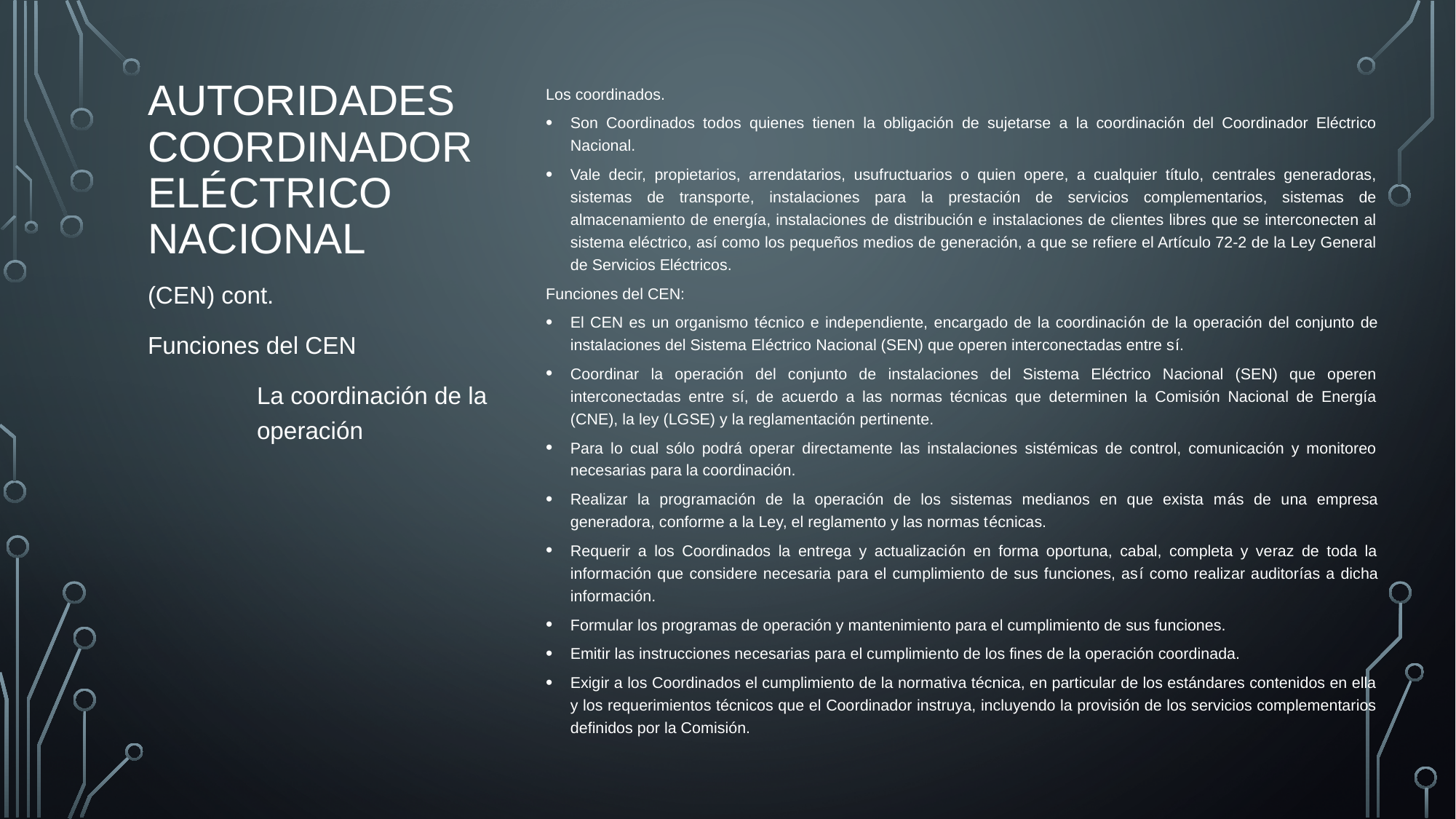

Los coordinados.
Son Coordinados todos quienes tienen la obligación de sujetarse a la coordinación del Coordinador Eléctrico Nacional.
Vale decir, propietarios, arrendatarios, usufructuarios o quien opere, a cualquier título, centrales generadoras, sistemas de transporte, instalaciones para la prestación de servicios complementarios, sistemas de almacenamiento de energía, instalaciones de distribución e instalaciones de clientes libres que se interconecten al sistema eléctrico, así como los pequeños medios de generación, a que se refiere el Artículo 72-2 de la Ley General de Servicios Eléctricos.
Funciones del CEN:
El CEN es un organismo técnico e independiente, encargado de la coordinación de la operación del conjunto de instalaciones del Sistema Eléctrico Nacional (SEN) que operen interconectadas entre sí.
Coordinar la operación del conjunto de instalaciones del Sistema Eléctrico Nacional (SEN) que operen interconectadas entre sí, de acuerdo a las normas técnicas que determinen la Comisión Nacional de Energía (CNE), la ley (LGSE) y la reglamentación pertinente.
Para lo cual sólo podrá operar directamente las instalaciones sistémicas de control, comunicación y monitoreo necesarias para la coordinación.
Realizar la programación de la operación de los sistemas medianos en que exista más de una empresa generadora, conforme a la Ley, el reglamento y las normas técnicas.
Requerir a los Coordinados la entrega y actualización en forma oportuna, cabal, completa y veraz de toda la información que considere necesaria para el cumplimiento de sus funciones, así como realizar auditorías a dicha información.
Formular los programas de operación y mantenimiento para el cumplimiento de sus funciones.
Emitir las instrucciones necesarias para el cumplimiento de los fines de la operación coordinada.
Exigir a los Coordinados el cumplimiento de la normativa técnica, en particular de los estándares contenidos en ella y los requerimientos técnicos que el Coordinador instruya, incluyendo la provisión de los servicios complementarios definidos por la Comisión.
# Autoridades Coordinador Eléctrico Nacional
(CEN) cont.
Funciones del CEN
	La coordinación de la 	operación